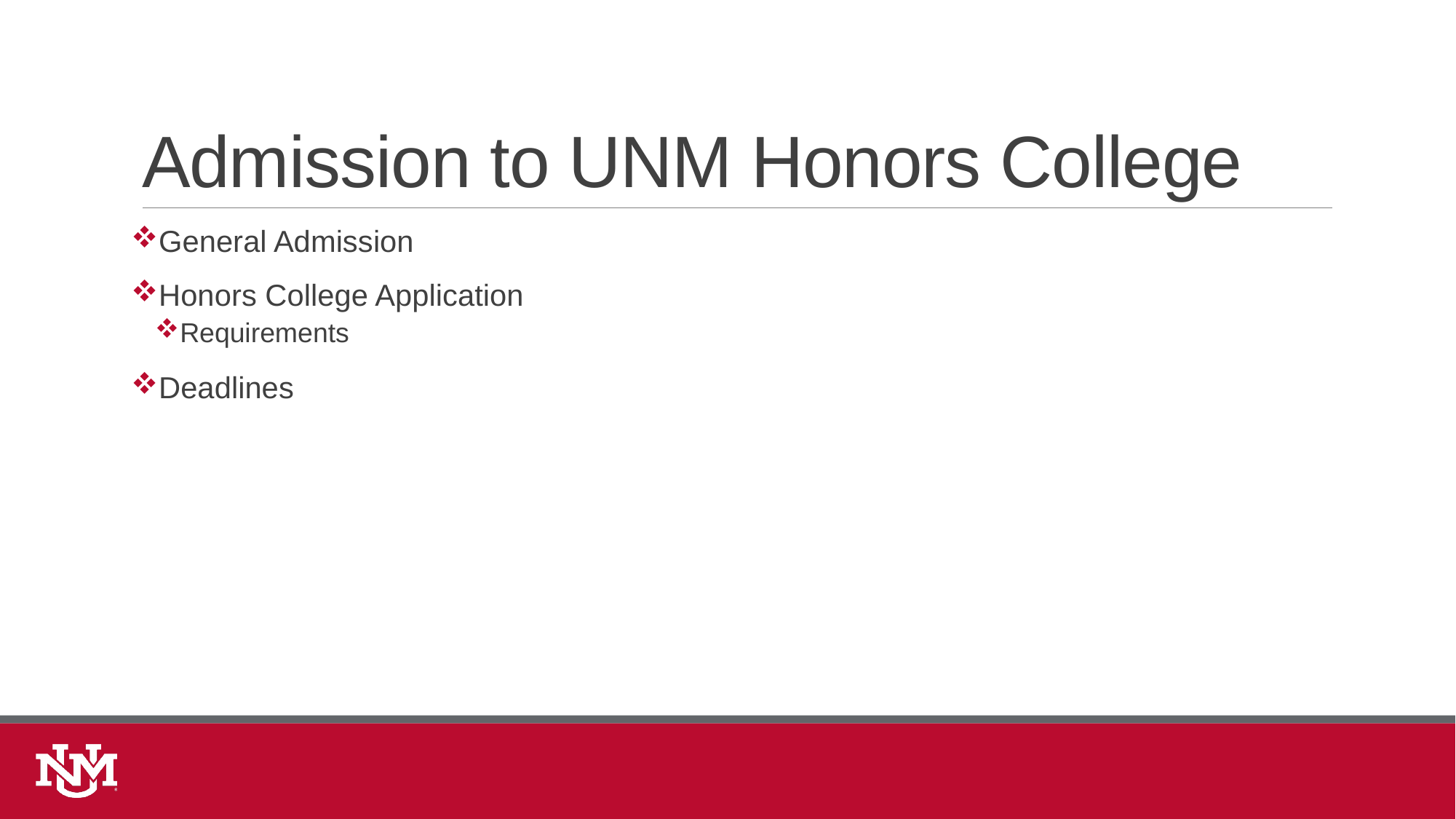

# Admission to UNM Honors College
General Admission
Honors College Application
Requirements
Deadlines